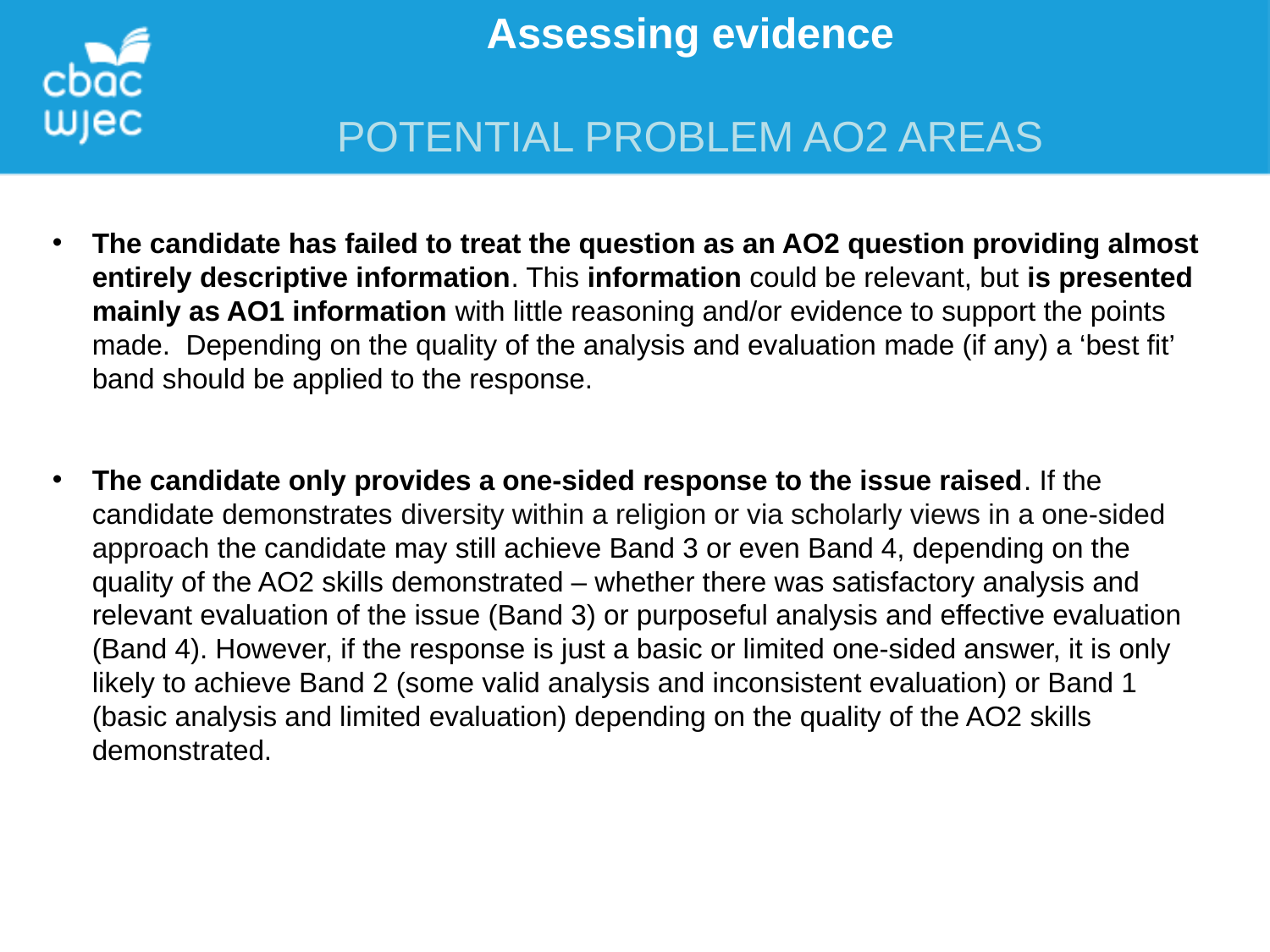

Assessing evidence

Potential problem AO2 areas

The candidate has failed to treat the question as an AO2 question providing almost entirely descriptive information. This information could be relevant, but is presented mainly as AO1 information with little reasoning and/or evidence to support the points made.  Depending on the quality of the analysis and evaluation made (if any) a ‘best fit’ band should be applied to the response.

The candidate only provides a one-sided response to the issue raised. If the candidate demonstrates diversity within a religion or via scholarly views in a one-sided approach the candidate may still achieve Band 3 or even Band 4, depending on the quality of the AO2 skills demonstrated – whether there was satisfactory analysis and relevant evaluation of the issue (Band 3) or purposeful analysis and effective evaluation (Band 4). However, if the response is just a basic or limited one-sided answer, it is only likely to achieve Band 2 (some valid analysis and inconsistent evaluation) or Band 1 (basic analysis and limited evaluation) depending on the quality of the AO2 skills demonstrated.